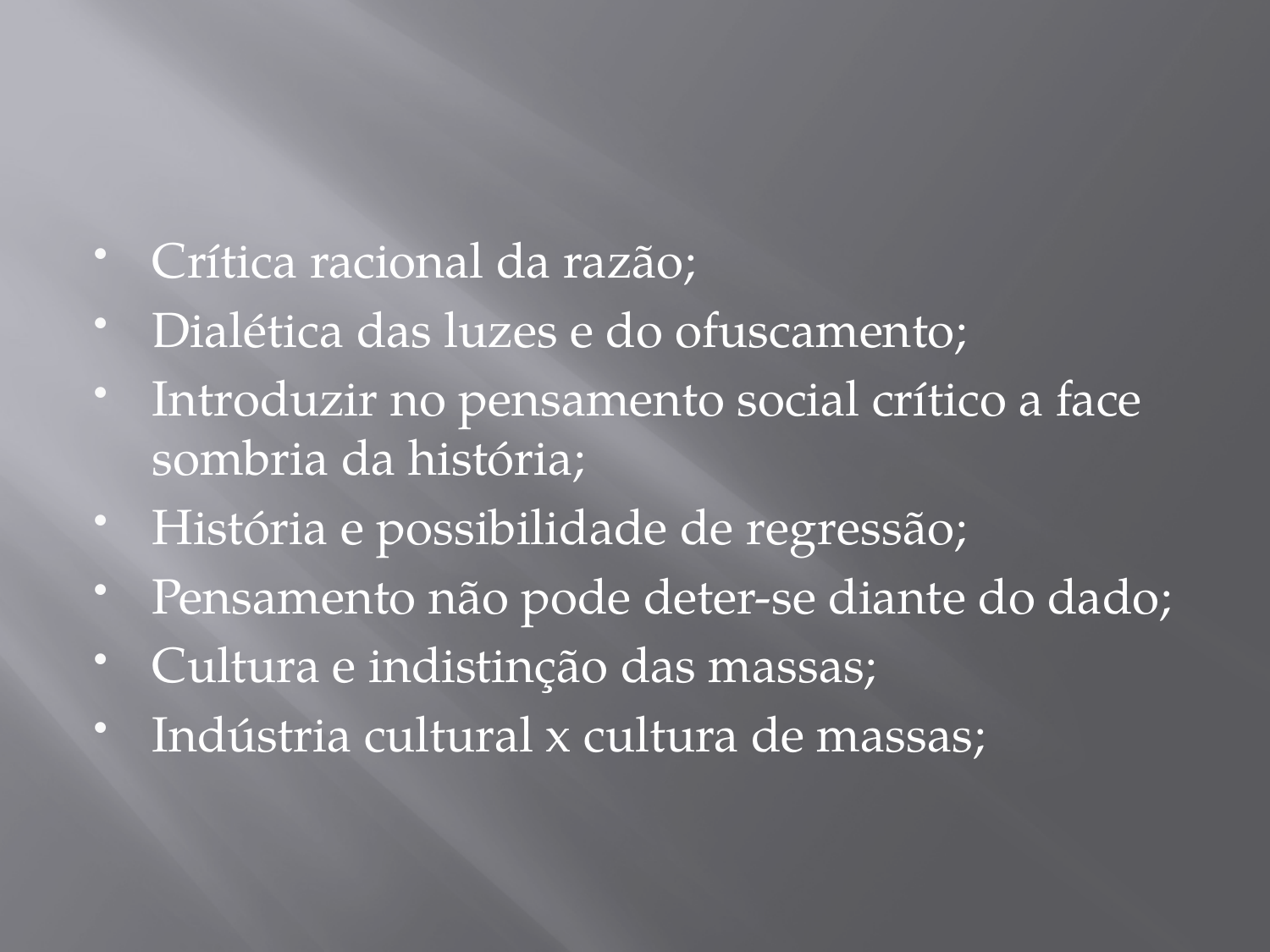

#
Crítica racional da razão;
Dialética das luzes e do ofuscamento;
Introduzir no pensamento social crítico a face sombria da história;
História e possibilidade de regressão;
Pensamento não pode deter-se diante do dado;
Cultura e indistinção das massas;
Indústria cultural x cultura de massas;